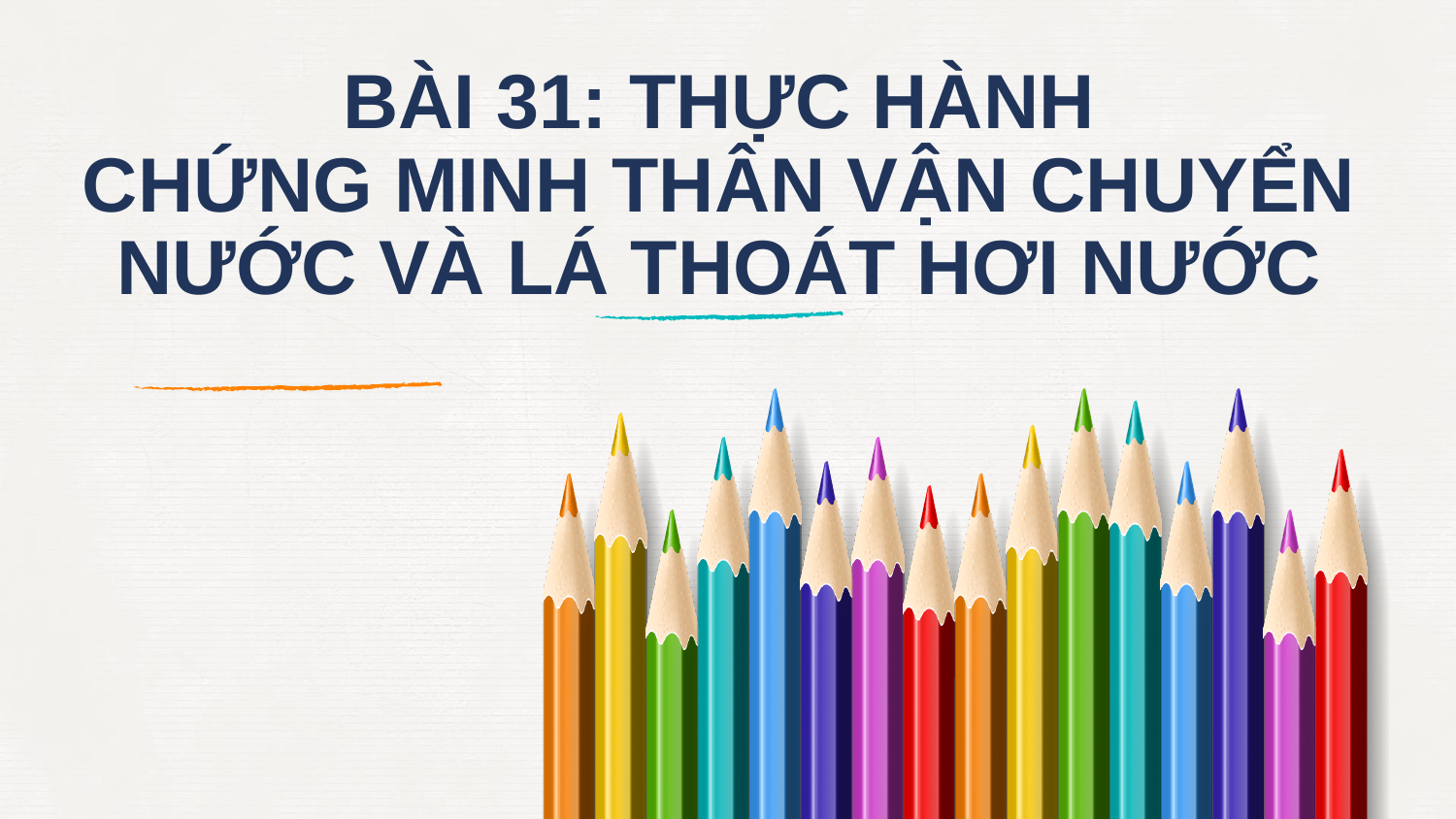

# BÀI 31: THỰC HÀNH CHỨNG MINH THÂN VẬN CHUYỂN NƯỚC VÀ LÁ THOÁT HƠI NƯỚC